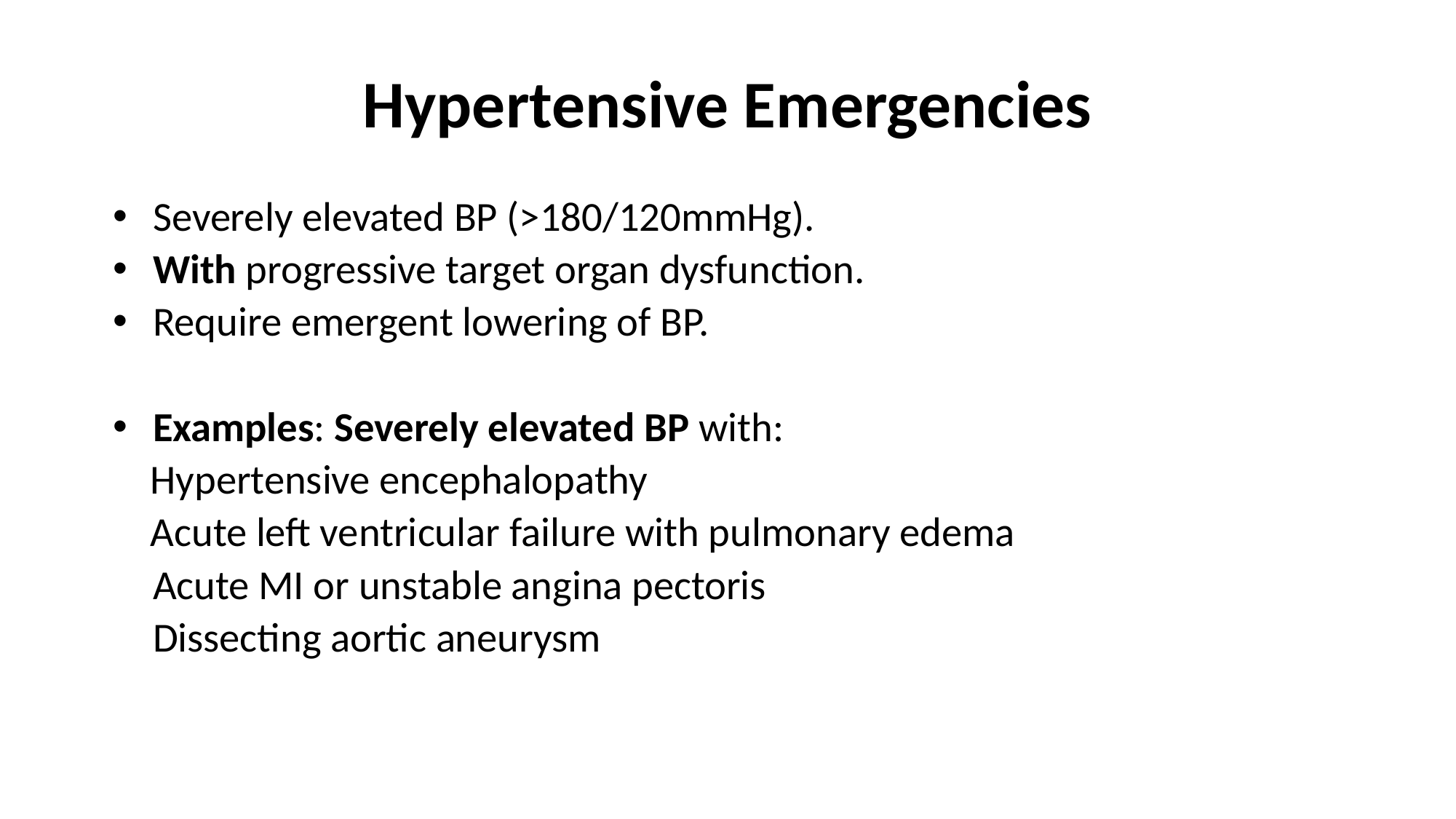

# Hypertensive Emergencies
Severely elevated BP (>180/120mmHg).
With progressive target organ dysfunction.
Require emergent lowering of BP.

Examples: Severely elevated BP with:
    Hypertensive encephalopathy
    Acute left ventricular failure with pulmonary edema
	Acute MI or unstable angina pectoris
	Dissecting aortic aneurysm